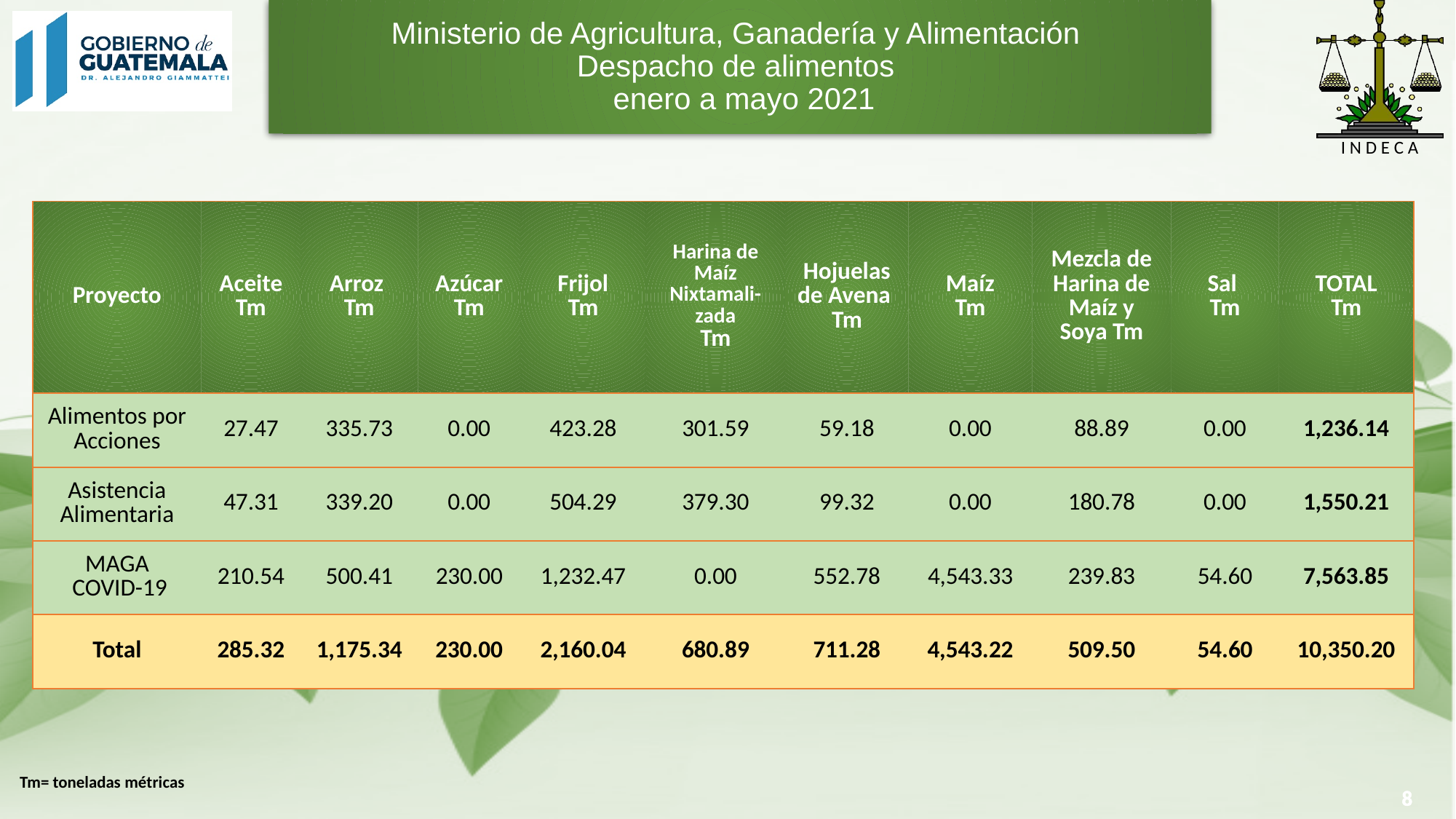

# Ministerio de Agricultura, Ganadería y Alimentación Despacho de alimentos enero a mayo 2021
| Proyecto | Aceite Tm | Arroz Tm | Azúcar Tm | Frijol Tm | Harina de Maíz Nixtamali-zada Tm | Hojuelas de Avena Tm | Maíz Tm | Mezcla de Harina de Maíz y Soya Tm | Sal Tm | TOTAL Tm |
| --- | --- | --- | --- | --- | --- | --- | --- | --- | --- | --- |
| Alimentos por Acciones | 27.47 | 335.73 | 0.00 | 423.28 | 301.59 | 59.18 | 0.00 | 88.89 | 0.00 | 1,236.14 |
| Asistencia Alimentaria | 47.31 | 339.20 | 0.00 | 504.29 | 379.30 | 99.32 | 0.00 | 180.78 | 0.00 | 1,550.21 |
| MAGA COVID-19 | 210.54 | 500.41 | 230.00 | 1,232.47 | 0.00 | 552.78 | 4,543.33 | 239.83 | 54.60 | 7,563.85 |
| Total | 285.32 | 1,175.34 | 230.00 | 2,160.04 | 680.89 | 711.28 | 4,543.22 | 509.50 | 54.60 | 10,350.20 |
Tm= toneladas métricas
8